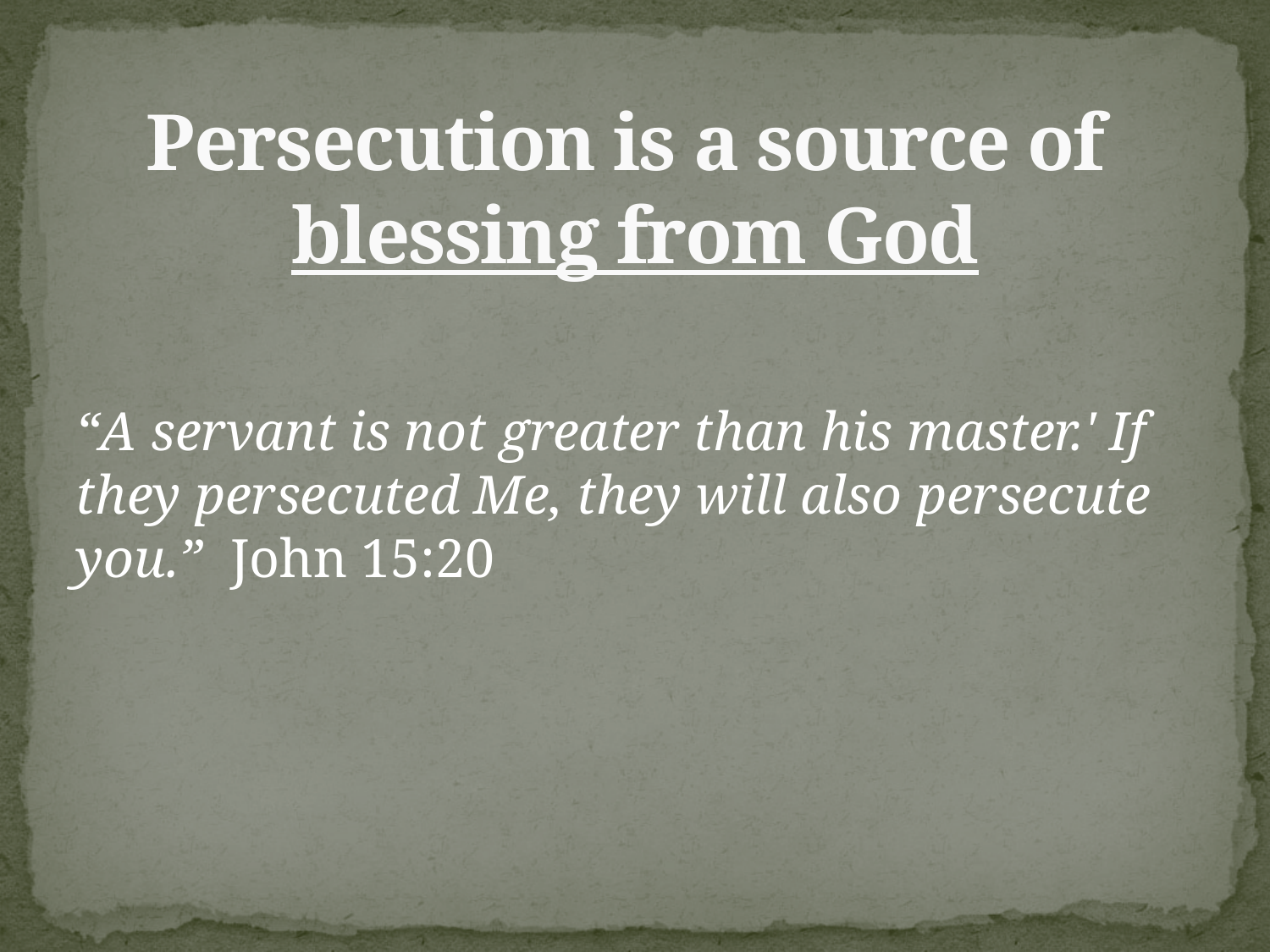

# Persecution is a source of blessing from God
“A servant is not greater than his master.' If they persecuted Me, they will also persecute you.”  John 15:20